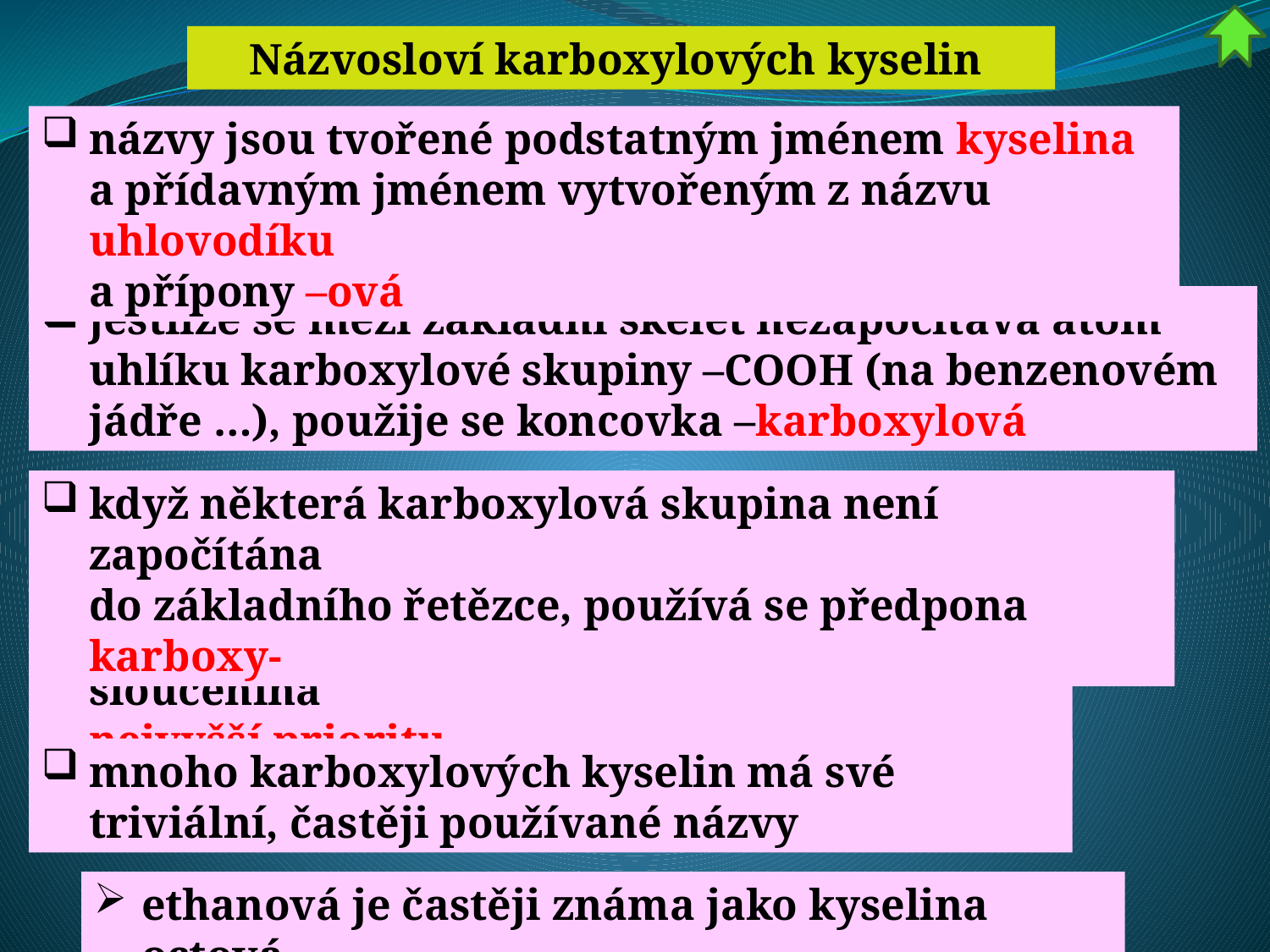

Názvosloví karboxylových kyselin
názvy jsou tvořené podstatným jménem kyselina 
a přídavným jménem vytvořeným z názvu uhlovodíku 
a přípony –ová
jestliže se mezi základní skelet nezapočítává atom uhlíku karboxylové skupiny –COOH (na benzenovém jádře …), použije se koncovka –karboxylová
když některá karboxylová skupina není započítána
do základního řetězce, používá se předpona karboxy-
při číslování řetězce má karbonylová sloučenina 
nejvyšší prioritu
mnoho karboxylových kyselin má své triviální, častěji používané názvy
ethanová je častěji známa jako kyselina octová …